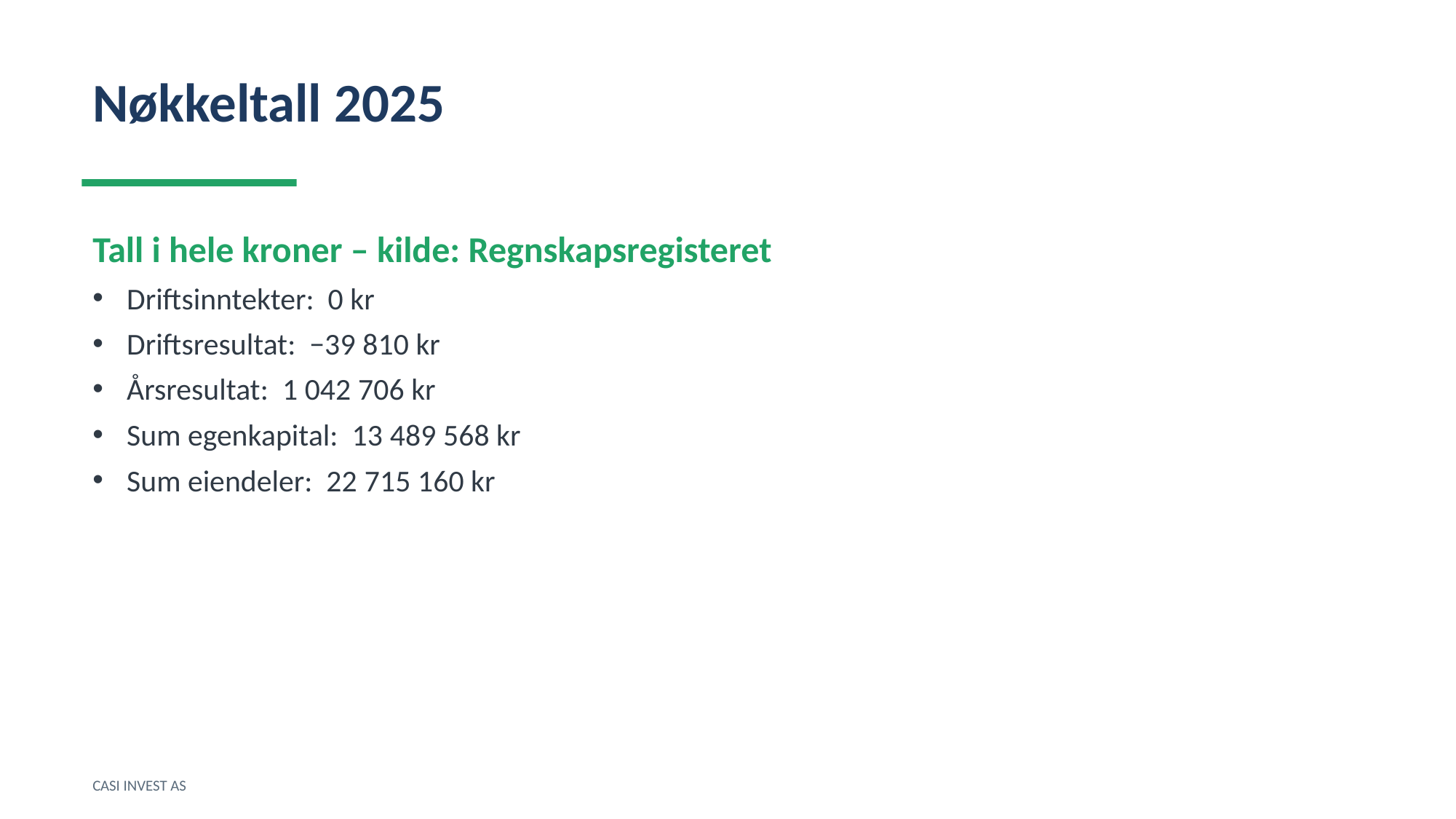

Nøkkeltall 2025

Tall i hele kroner – kilde: Regnskapsregisteret
Driftsinntekter:  0 kr
Driftsresultat:  −39 810 kr
Årsresultat:  1 042 706 kr
Sum egenkapital:  13 489 568 kr
Sum eiendeler:  22 715 160 kr
CASI INVEST AS